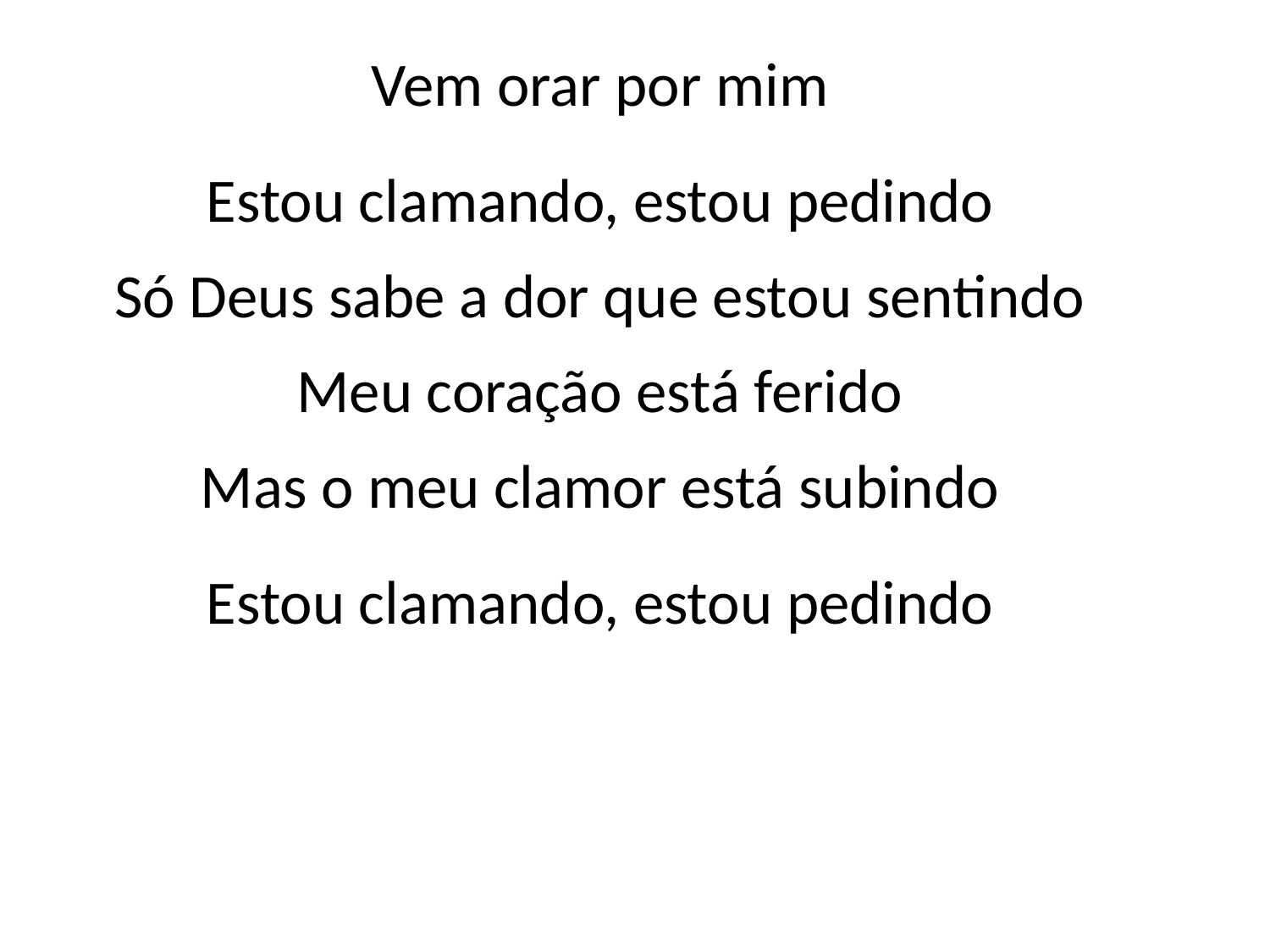

Vem orar por mim

Estou clamando, estou pedindo

Só Deus sabe a dor que estou sentindo

Meu coração está ferido

Mas o meu clamor está subindo

Estou clamando, estou pedindo
#